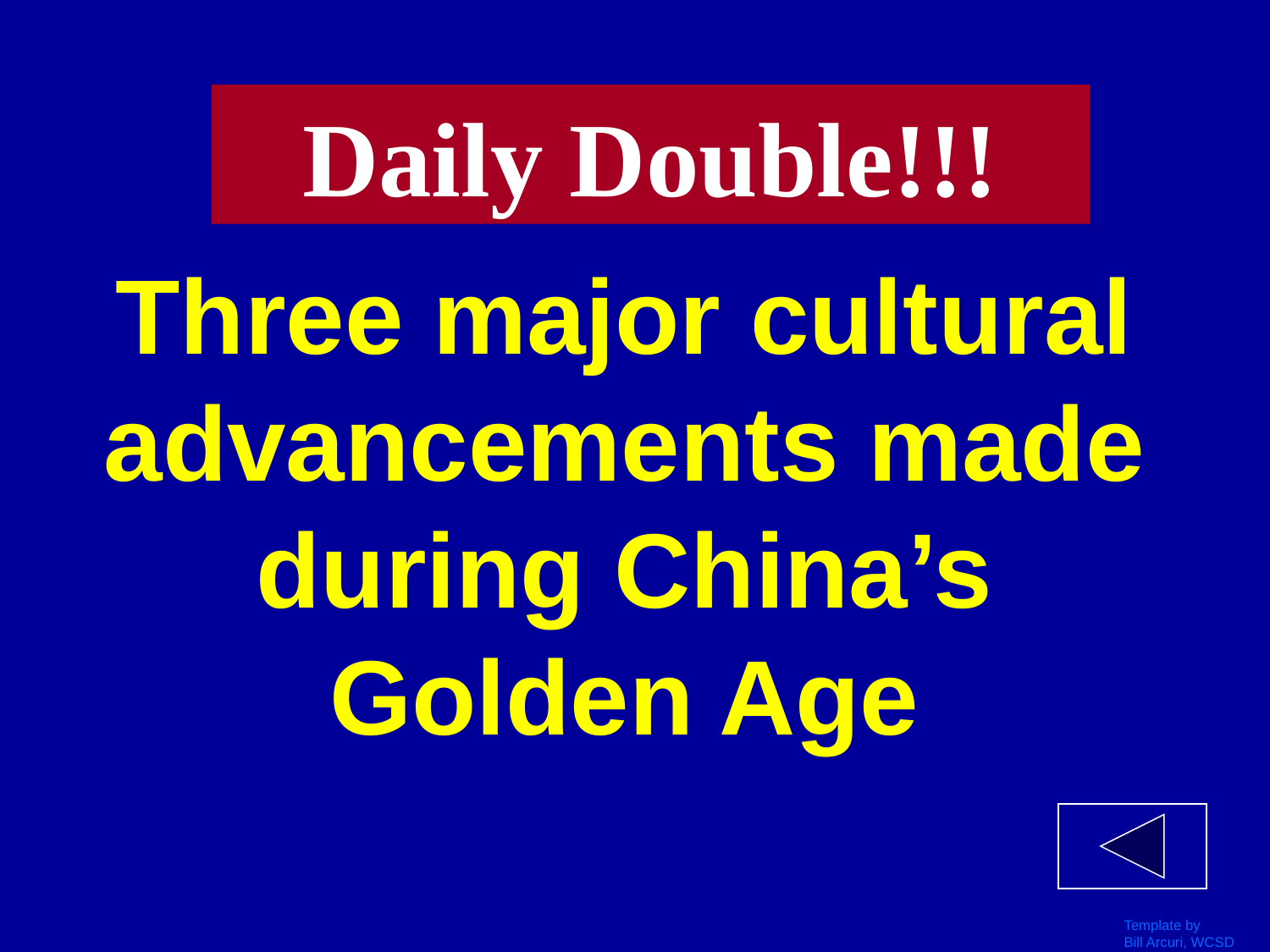

Daily Double!!!
# Three major cultural advancements made during China’s Golden Age

Template by
Bill Arcuri, WCSD